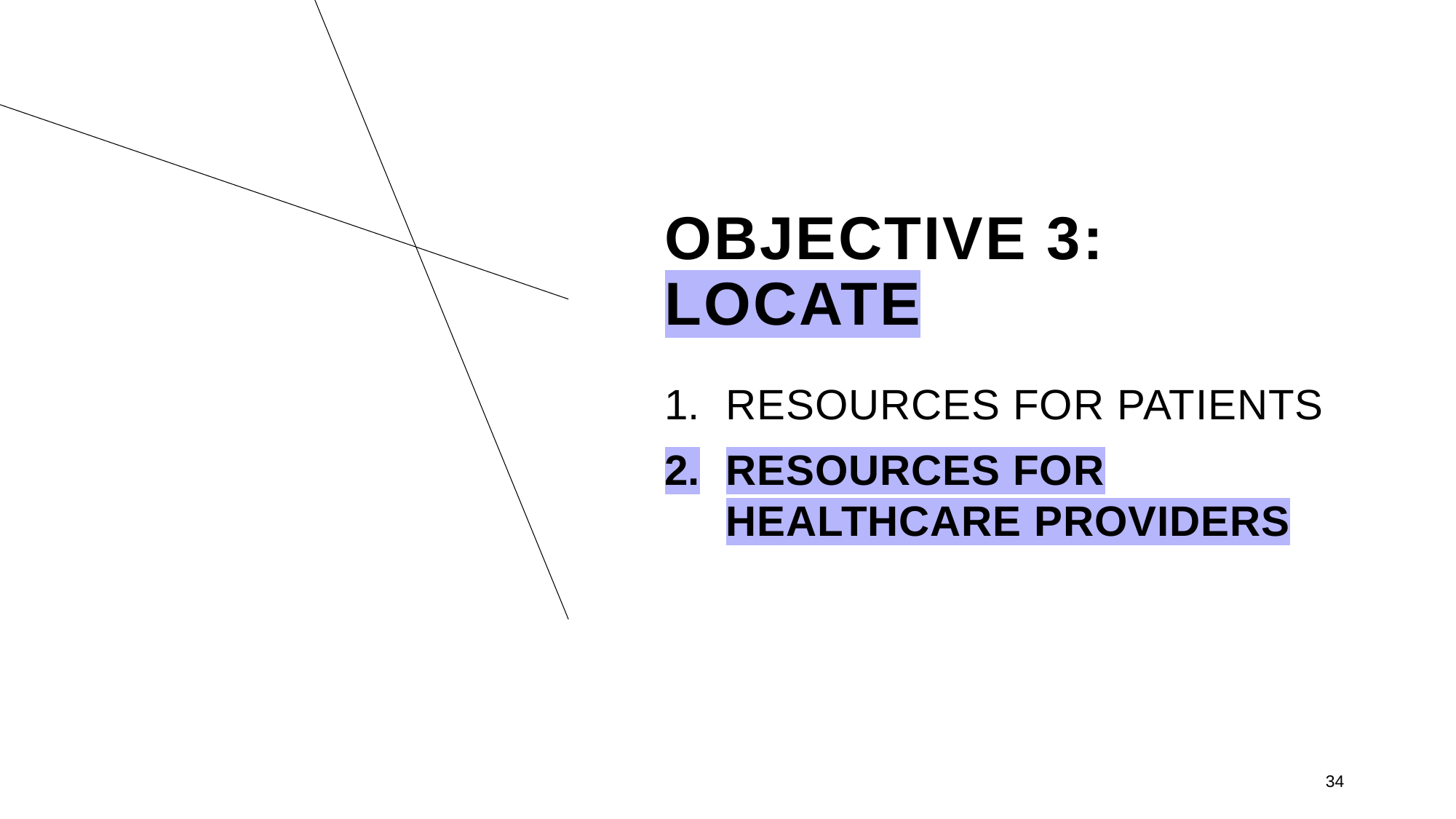

# OBJECTIVE 3: LOCATE
RESOURCES FOR PATIENTS
RESOURCES FOR HEALTHCARE PROVIDERS
34